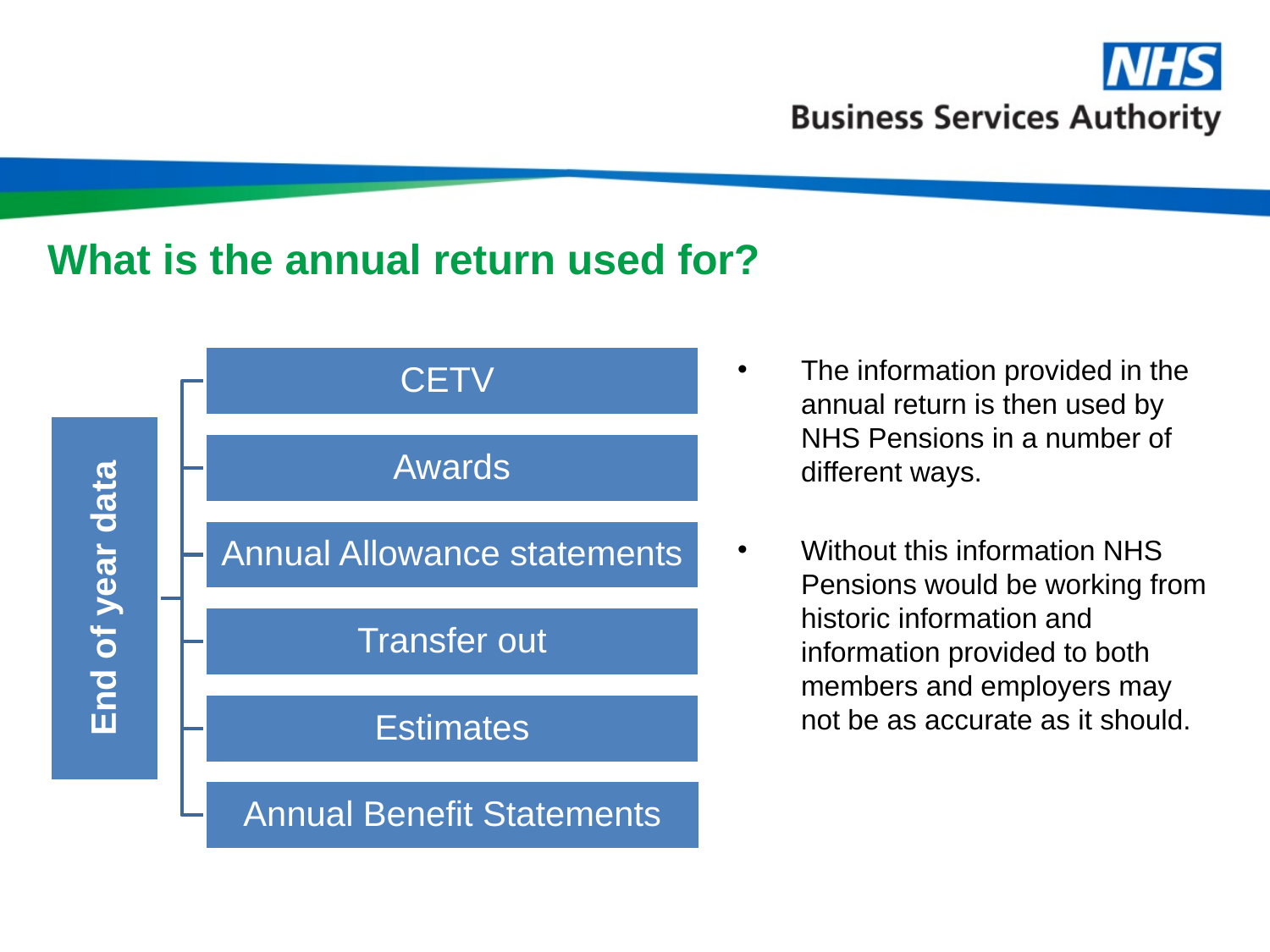

# What is the annual return used for?

End of year data
CETV
Awards
Annual Allowance statements
Transfer out
Estimates
Annual Benefit Statements
The information provided in the annual return is then used by NHS Pensions in a number of different ways.

Without this information NHS Pensions would be working from historic information and information provided to both members and employers may not be as accurate as it should.